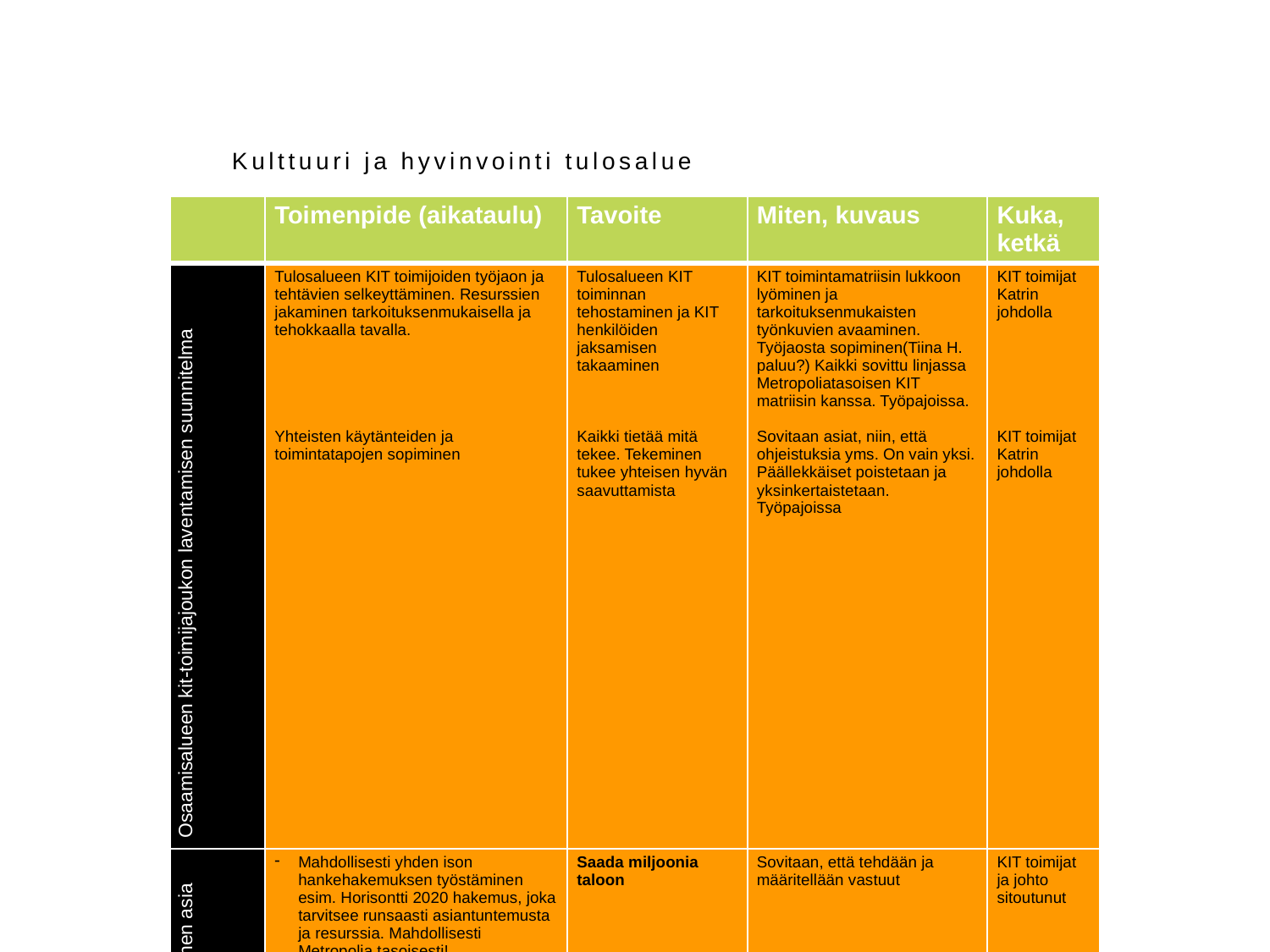

Kulttuuri ja hyvinvointi tulosalue
|  | Toimenpide (aikataulu) | Tavoite | Miten, kuvaus | Kuka, ketkä |
| --- | --- | --- | --- | --- |
| Osaamisalueen kit-toimijajoukon laventamisen suunnitelma | Tulosalueen KIT toimijoiden työjaon ja tehtävien selkeyttäminen. Resurssien jakaminen tarkoituksenmukaisella ja tehokkaalla tavalla. Yhteisten käytänteiden ja toimintatapojen sopiminen | Tulosalueen KIT toiminnan tehostaminen ja KIT henkilöiden jaksamisen takaaminen Kaikki tietää mitä tekee. Tekeminen tukee yhteisen hyvän saavuttamista | KIT toimintamatriisin lukkoon lyöminen ja tarkoituksenmukaisten työnkuvien avaaminen. Työjaosta sopiminen(Tiina H. paluu?) Kaikki sovittu linjassa Metropoliatasoisen KIT matriisin kanssa. Työpajoissa. Sovitaan asiat, niin, että ohjeistuksia yms. On vain yksi. Päällekkäiset poistetaan ja yksinkertaistetaan. Työpajoissa | KIT toimijat Katrin johdolla KIT toimijat Katrin johdolla |
| Muu keskeinen asia | Mahdollisesti yhden ison hankehakemuksen työstäminen esim. Horisontti 2020 hakemus, joka tarvitsee runsaasti asiantuntemusta ja resurssia. Mahdollisesti Metropolia tasoisesti! Osaamiskiihdyttämön suunnittelu ja käynnistys | Saada miljoonia taloon Lisätä kulttuurin ja hyvinvoinnin alueen osaamista ja asiantuntemusta | Sovitaan, että tehdään ja määritellään vastuut Rakennetaan osaamiskiihdyttämöidea, joka palvelee koko Metropoliaa | KIT toimijat ja johto sitoutunut Katri, Leena, Merja vastaa, muut auttaa |